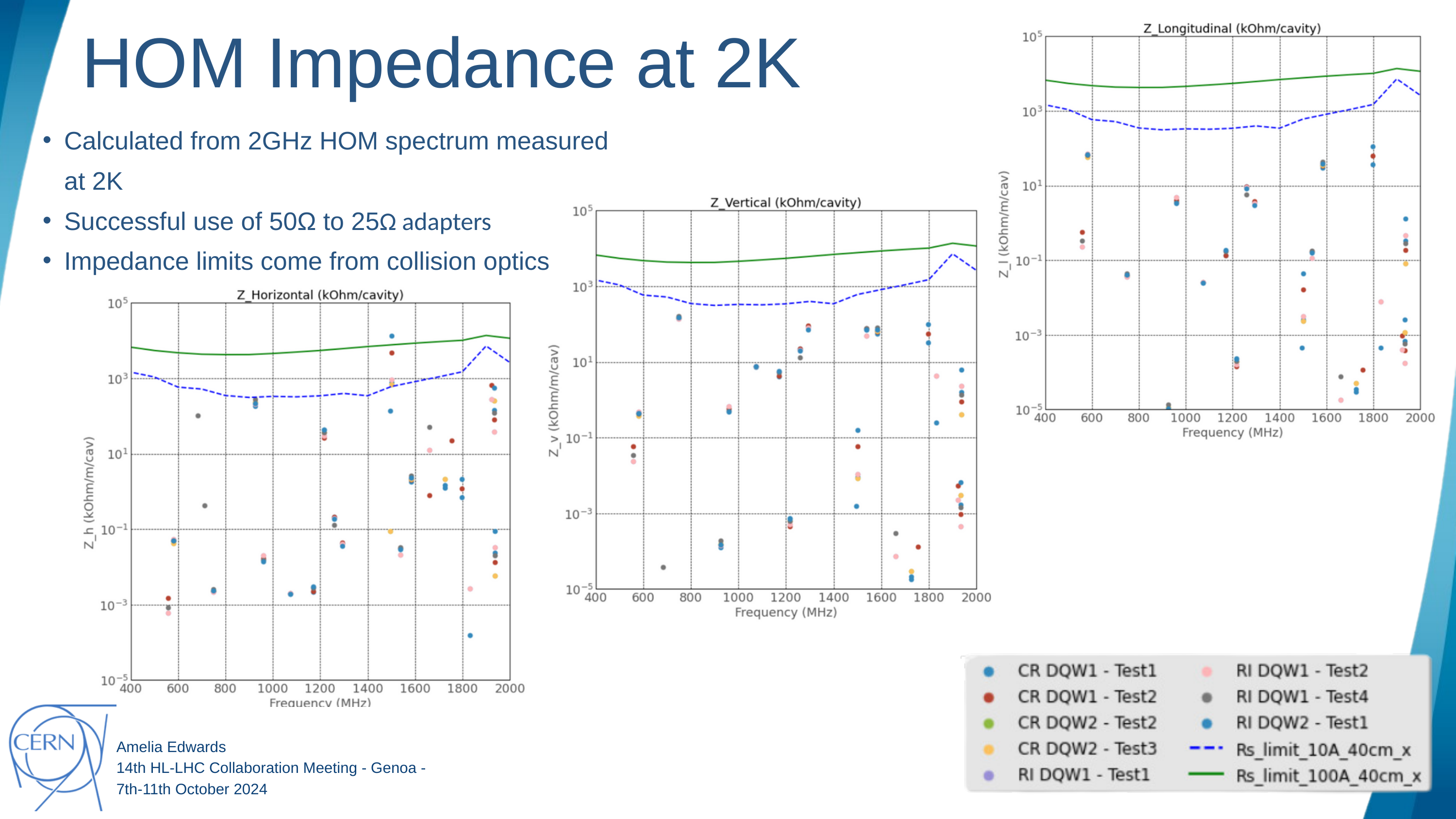

HOM Impedance at 2K

Calculated from 2GHz HOM spectrum measured at 2K
Successful use of 50Ω to 25Ω adapters​
Impedance limits come from collision optics​

Amelia Edwards
14th HL-LHC Collaboration Meeting - Genoa -
7th-11th October 2024